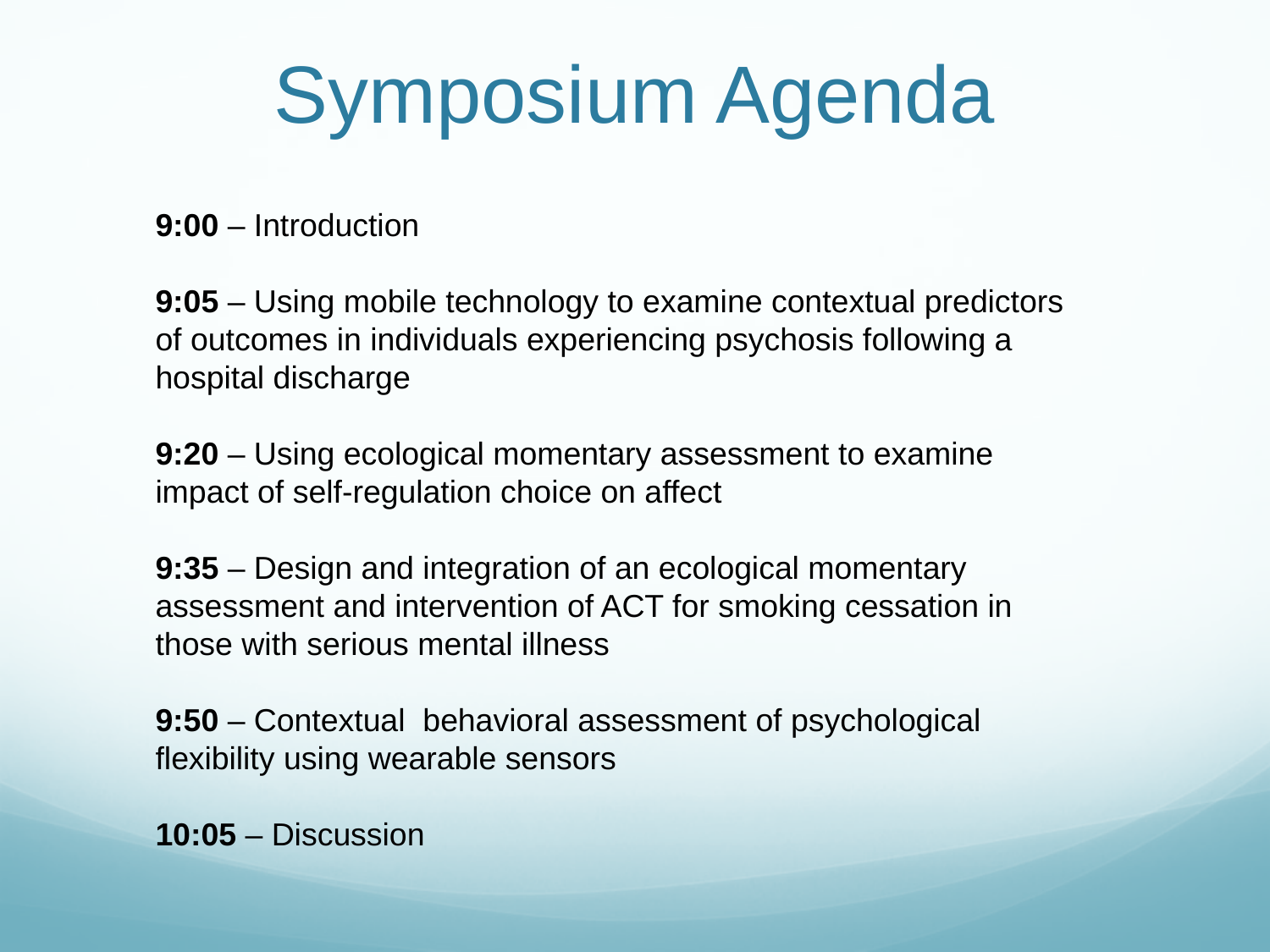

# Symposium Agenda
9:00 – Introduction

9:05 – Using mobile technology to examine contextual predictors of outcomes in individuals experiencing psychosis following a hospital discharge

9:20 – Using ecological momentary assessment to examine impact of self-regulation choice on affect

9:35 – Design and integration of an ecological momentary assessment and intervention of ACT for smoking cessation in those with serious mental illness

9:50 – Contextual  behavioral assessment of psychological flexibility using wearable sensors

10:05 – Discussion